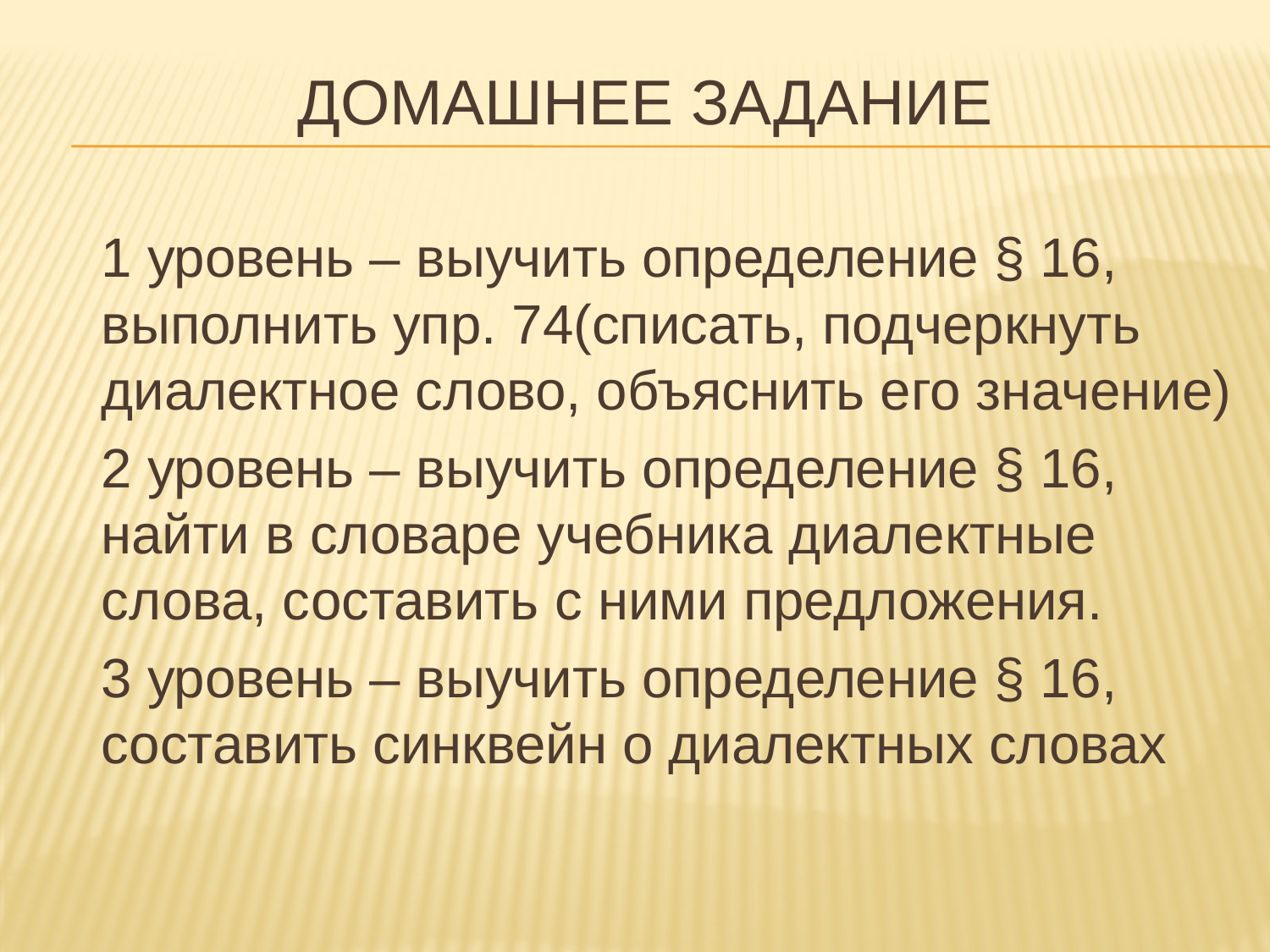

# Домашнее задание
   1 уровень – выучить определение § 16, выполнить упр. 74(списать, подчеркнуть диалектное слово, объяснить его значение)
   2 уровень – выучить определение § 16, найти в словаре учебника диалектные слова, составить с ними предложения.
   3 уровень – выучить определение § 16, составить синквейн о диалектных словах